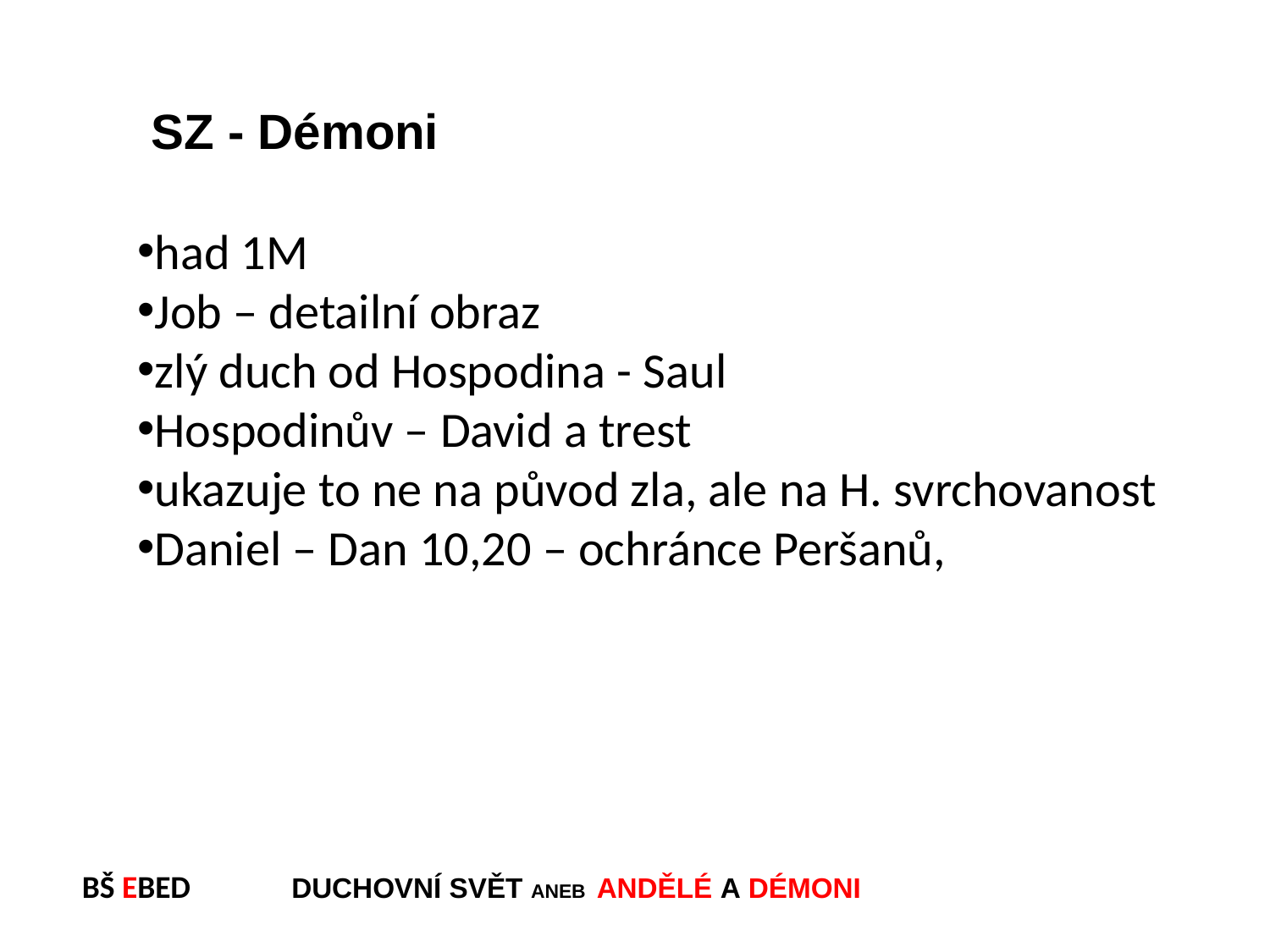

SZ - Démoni
had 1M
Job – detailní obraz
zlý duch od Hospodina - Saul
Hospodinův – David a trest
ukazuje to ne na původ zla, ale na H. svrchovanost
Daniel – Dan 10,20 – ochránce Peršanů,

BŠ EBED              DUCHOVNÍ SVĚT ANEB  ANDĚLÉ A DÉMONI